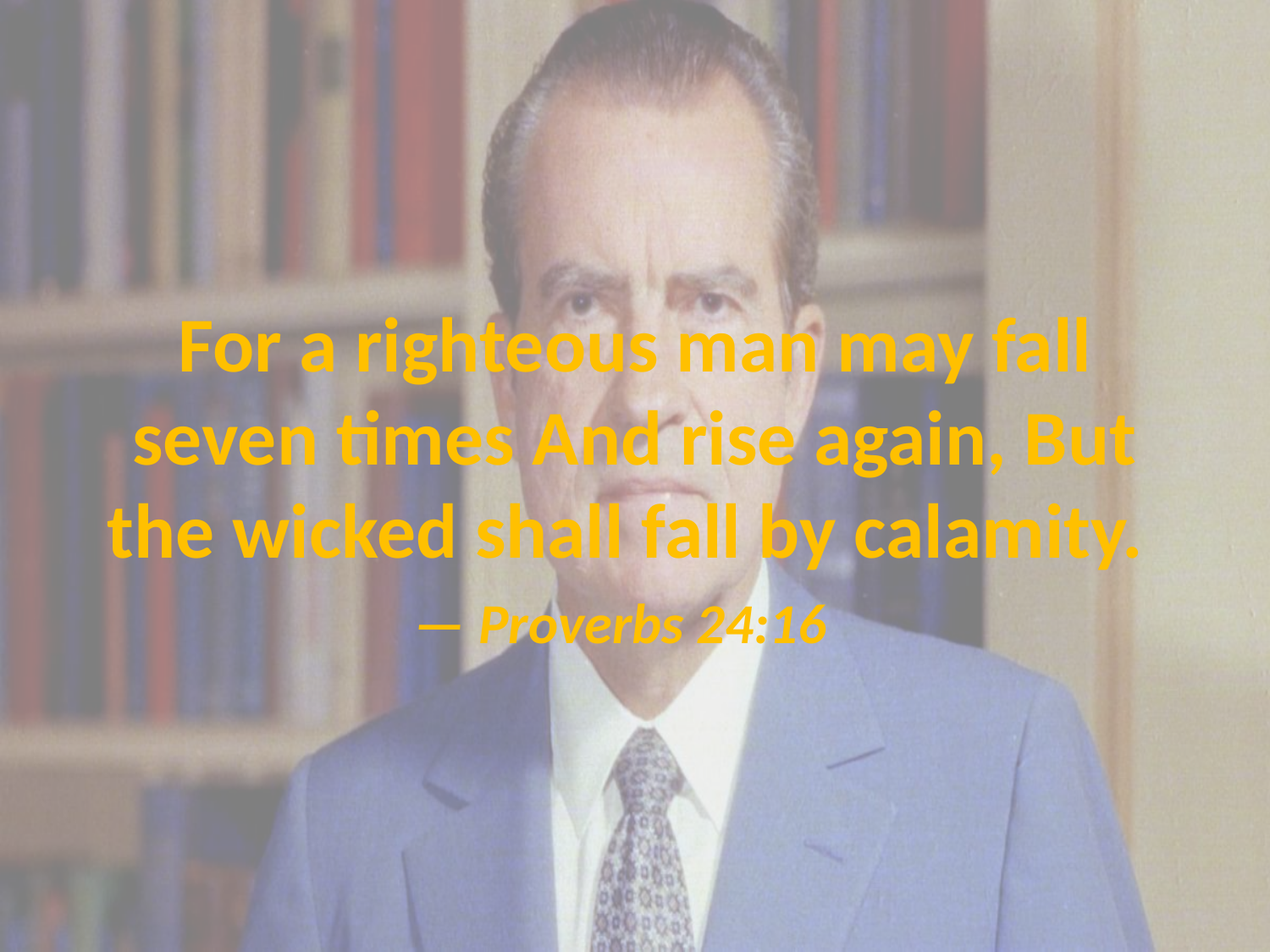

# For a righteous man may fall seven times And rise again, But the wicked shall fall by calamity.  — Proverbs 24:16